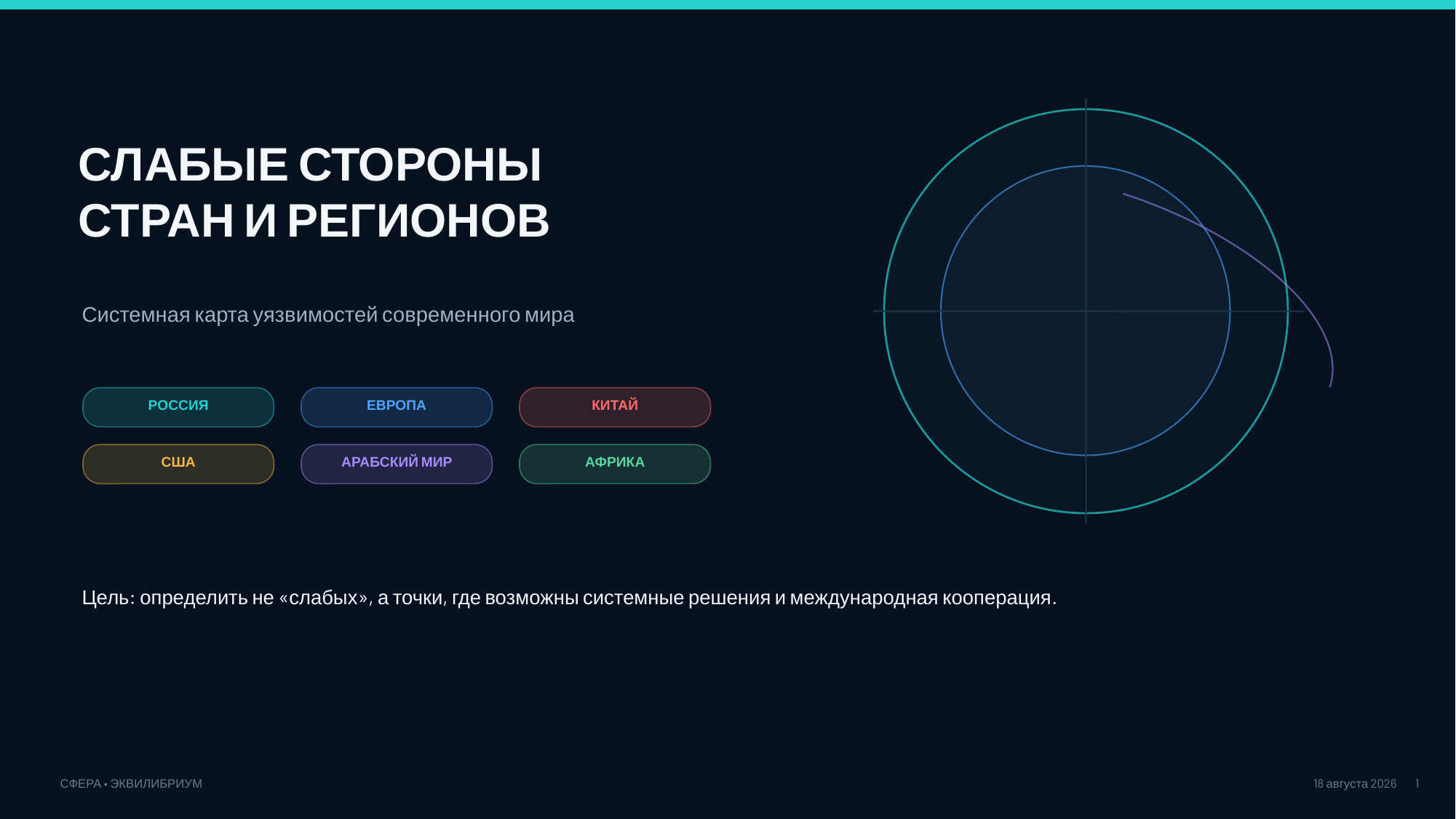

СЛАБЫЕ СТОРОНЫ
СТРАН И РЕГИОНОВ

Системная карта уязвимостей современного мира

РОССИЯ
ЕВРОПА
КИТАЙ

США
АРАБСКИЙ МИР
АФРИКА
Цель: определить не «слабых», а точки, где возможны системные решения и международная кооперация.
1